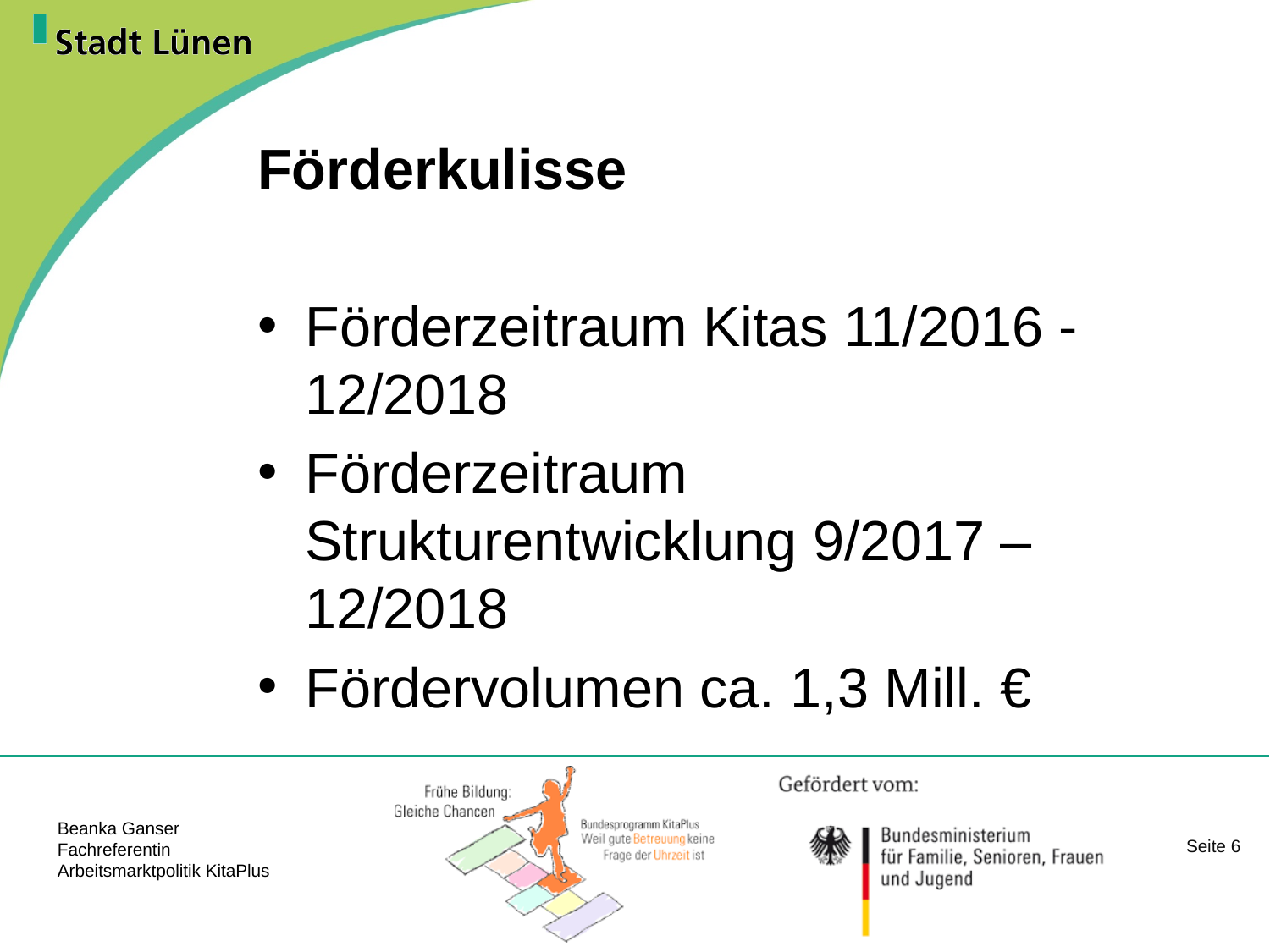

Förderkulisse

Förderzeitraum Kitas 11/2016 -12/2018
Förderzeitraum Strukturentwicklung 9/2017 – 12/2018
Fördervolumen ca. 1,3 Mill. €